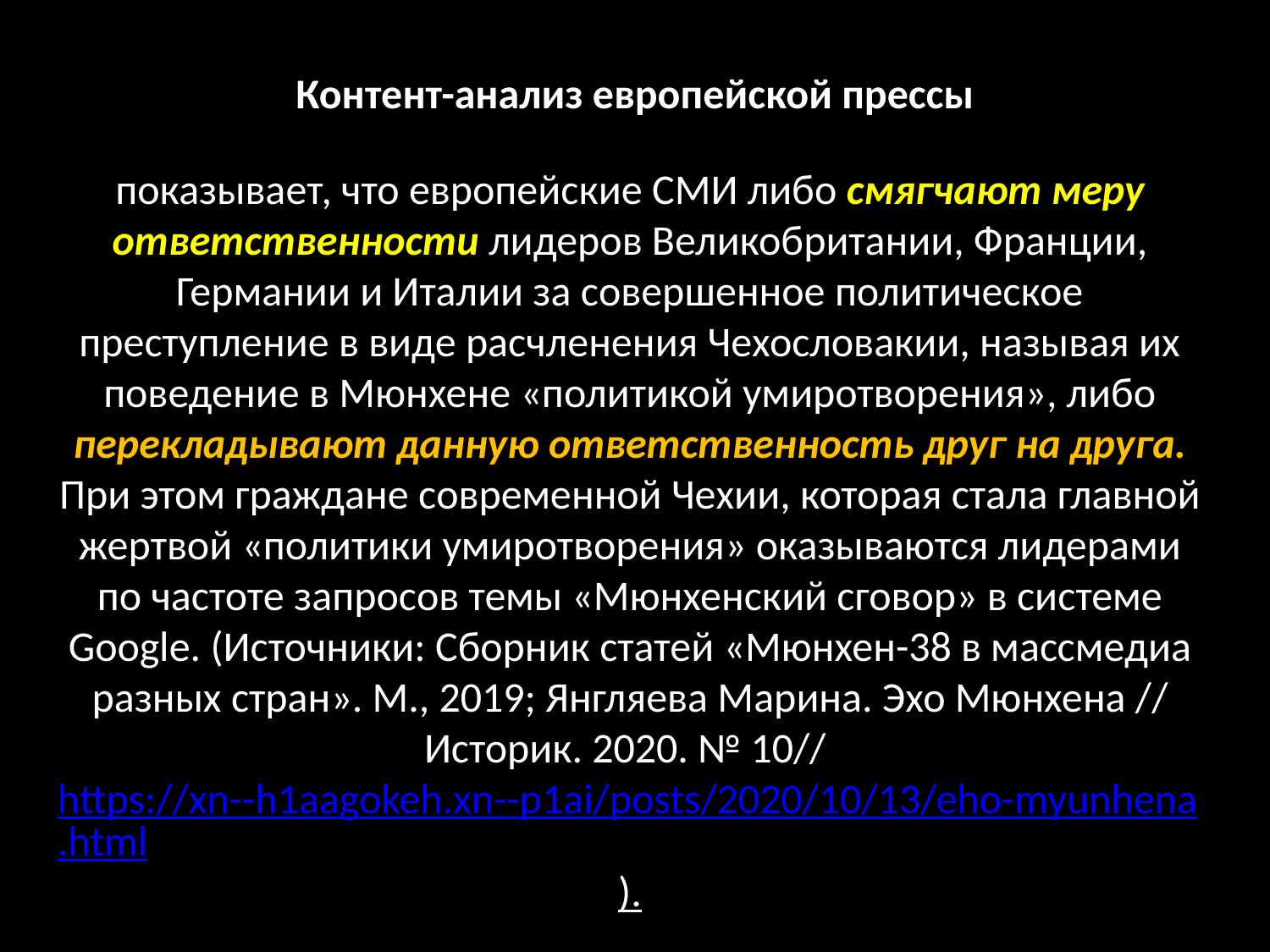

# Контент-анализ европейской прессы
показывает, что европейские СМИ либо смягчают меру ответственности лидеров Великобритании, Франции, Германии и Италии за совершенное политическое преступление в виде расчленения Чехословакии, называя их поведение в Мюнхене «политикой умиротворения», либо перекладывают данную ответственность друг на друга. При этом граждане современной Чехии, которая стала главной жертвой «политики умиротворения» оказываются лидерами по частоте запросов темы «Мюнхенский сговор» в системе Google. (Источники: Сборник статей «Мюнхен-38 в массмедиа разных стран». М., 2019; Янгляева Марина. Эхо Мюнхена // Историк. 2020. № 10// https://xn--h1aagokeh.xn--p1ai/posts/2020/10/13/eho-myunhena.html).